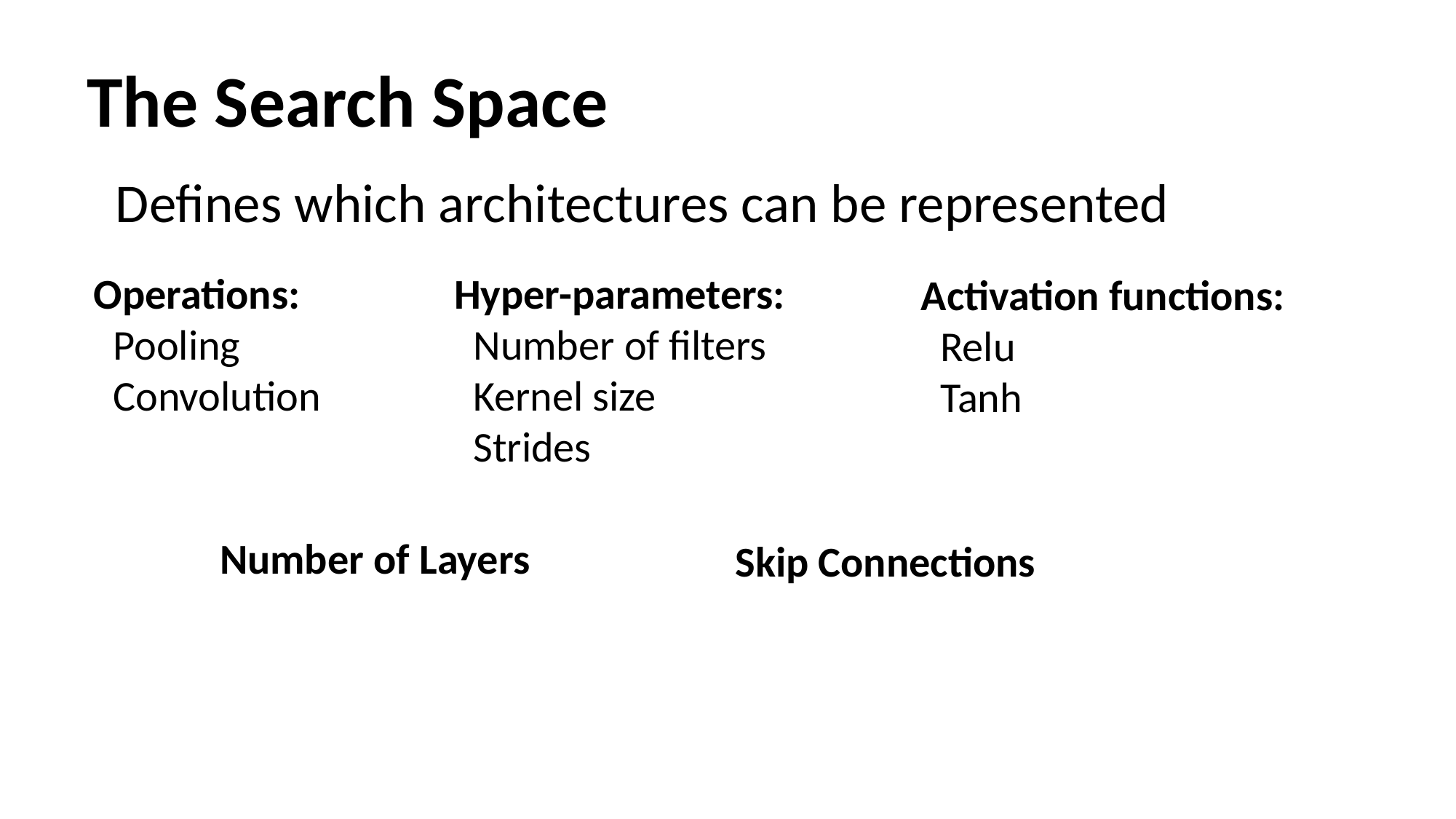

The Search Space

Defines which architectures can be represented
Hyper-parameters:
  Number of filters
  Kernel size
  Strides
Operations:
  Pooling
  Convolution
Activation functions:
  Relu
  Tanh
Number of Layers
Skip Connections